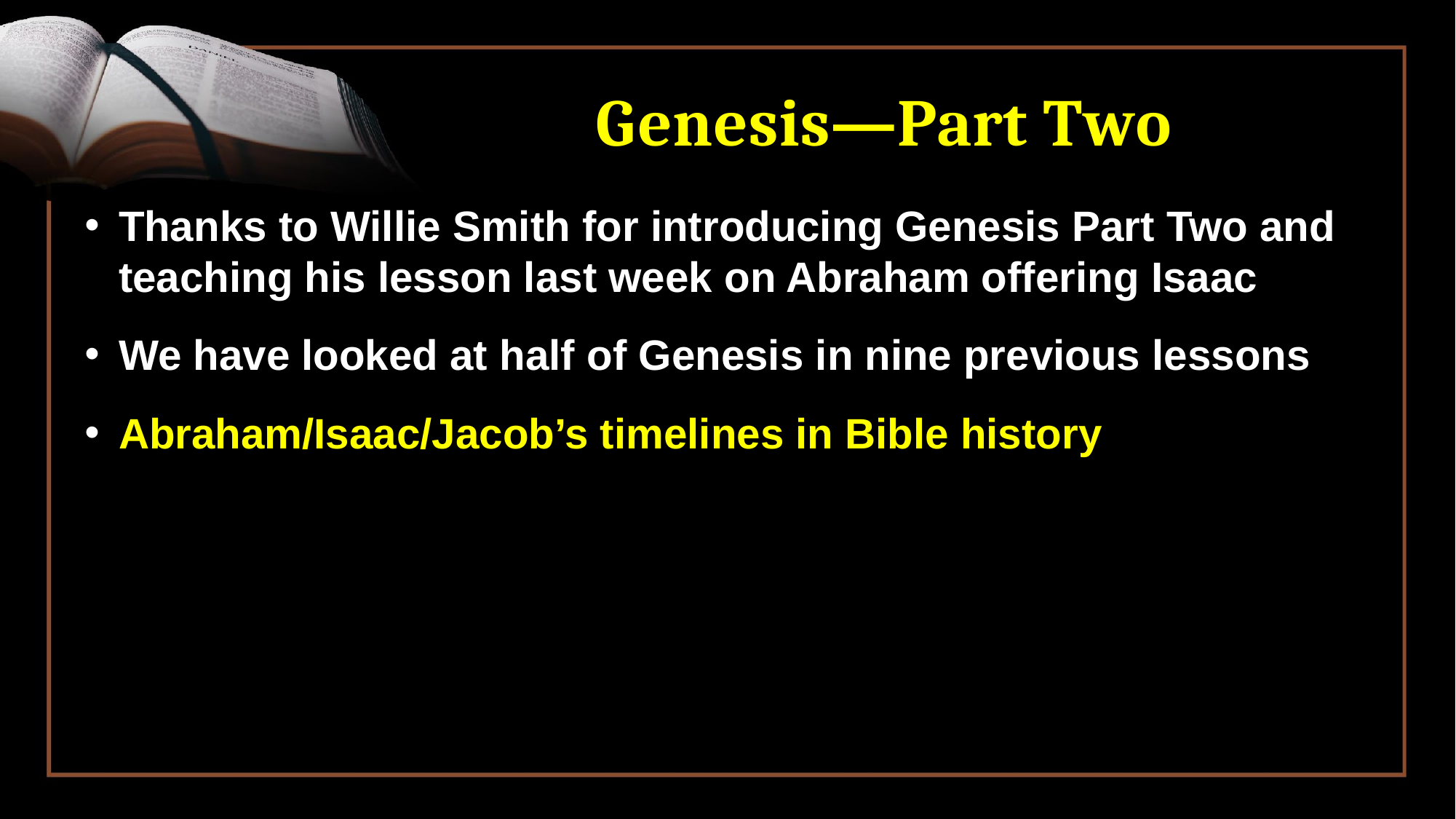

# Genesis—Part Two
Thanks to Willie Smith for introducing Genesis Part Two and teaching his lesson last week on Abraham offering Isaac
We have looked at half of Genesis in nine previous lessons
Abraham/Isaac/Jacob’s timelines in Bible history